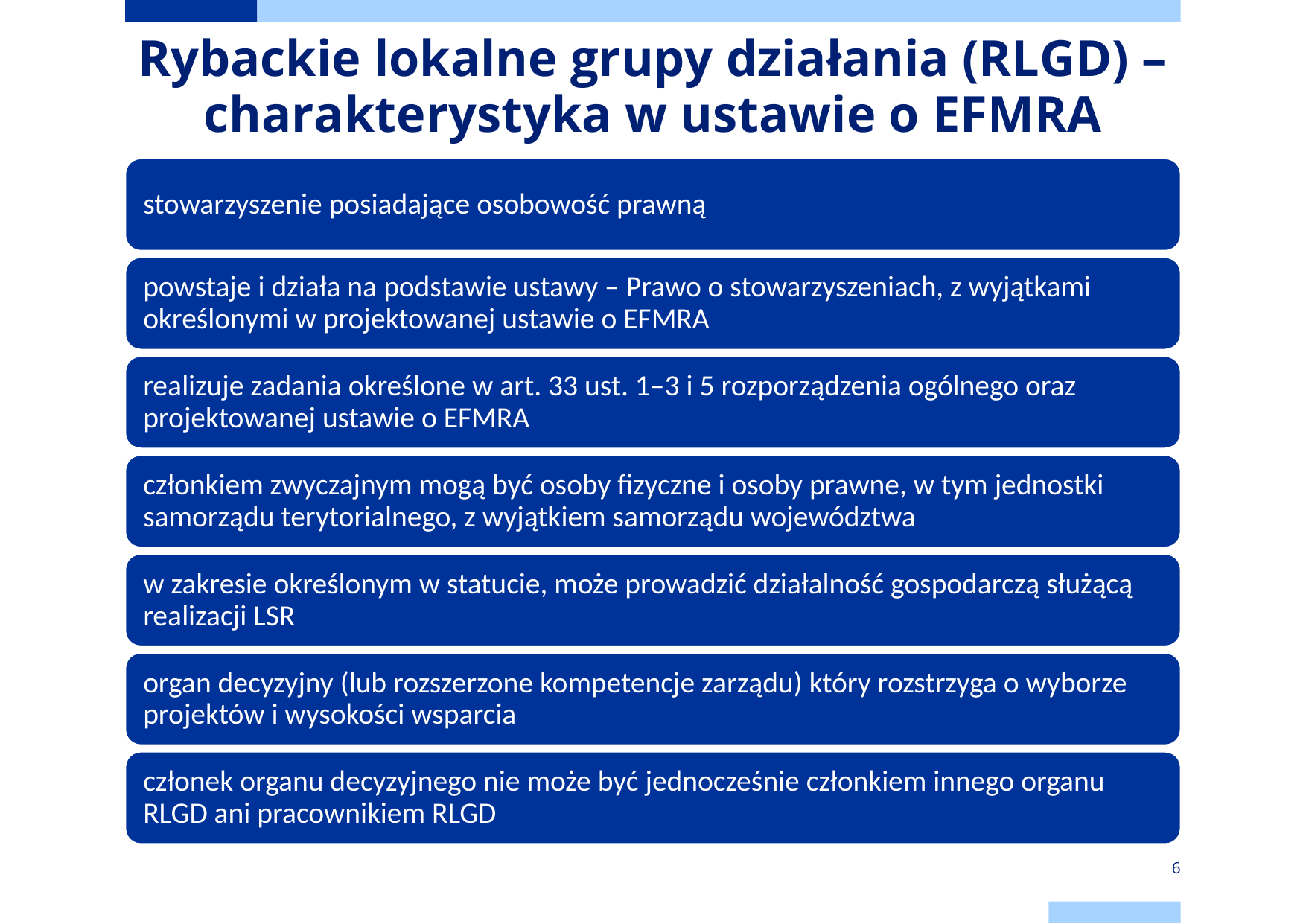

# Rybackie lokalne grupy działania (RLGD) – charakterystyka w ustawie o EFMRA
stowarzyszenie posiadające osobowość prawną
powstaje i działa na podstawie ustawy – Prawo o stowarzyszeniach, z wyjątkami określonymi w projektowanej ustawie o EFMRA
realizuje zadania określone w art. 33 ust. 1–3 i 5 rozporządzenia ogólnego oraz projektowanej ustawie o EFMRA
członkiem zwyczajnym mogą być osoby fizyczne i osoby prawne, w tym jednostki samorządu terytorialnego, z wyjątkiem samorządu województwa
w zakresie określonym w statucie, może prowadzić działalność gospodarczą służącą realizacji LSR
organ decyzyjny (lub rozszerzone kompetencje zarządu) który rozstrzyga o wyborze projektów i wysokości wsparcia
członek organu decyzyjnego nie może być jednocześnie członkiem innego organu RLGD ani pracownikiem RLGD
6